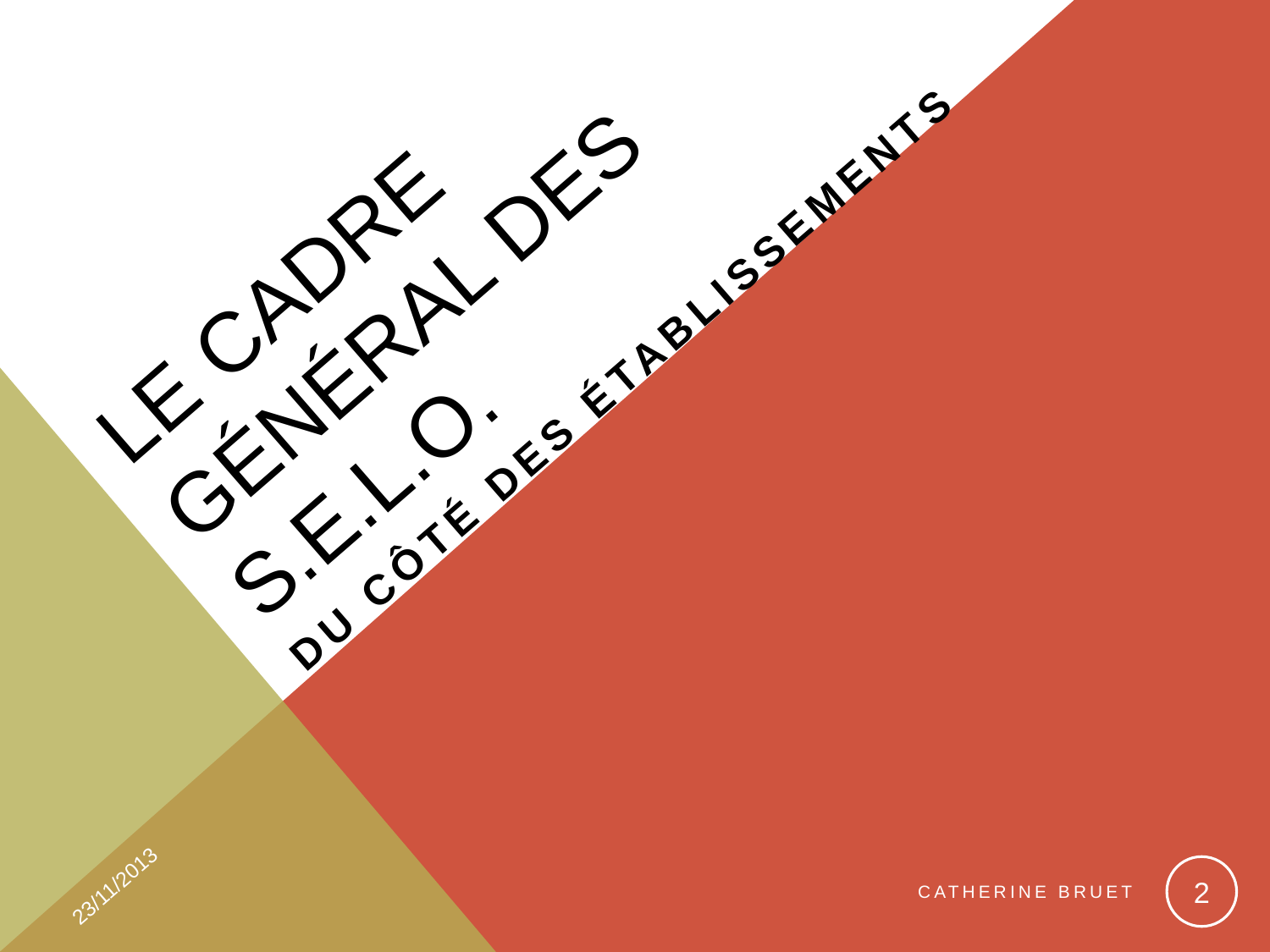

# Le cadre général des S.E.L.O.
Du côté des établissements
23/11/2013
2
Catherine BRUET